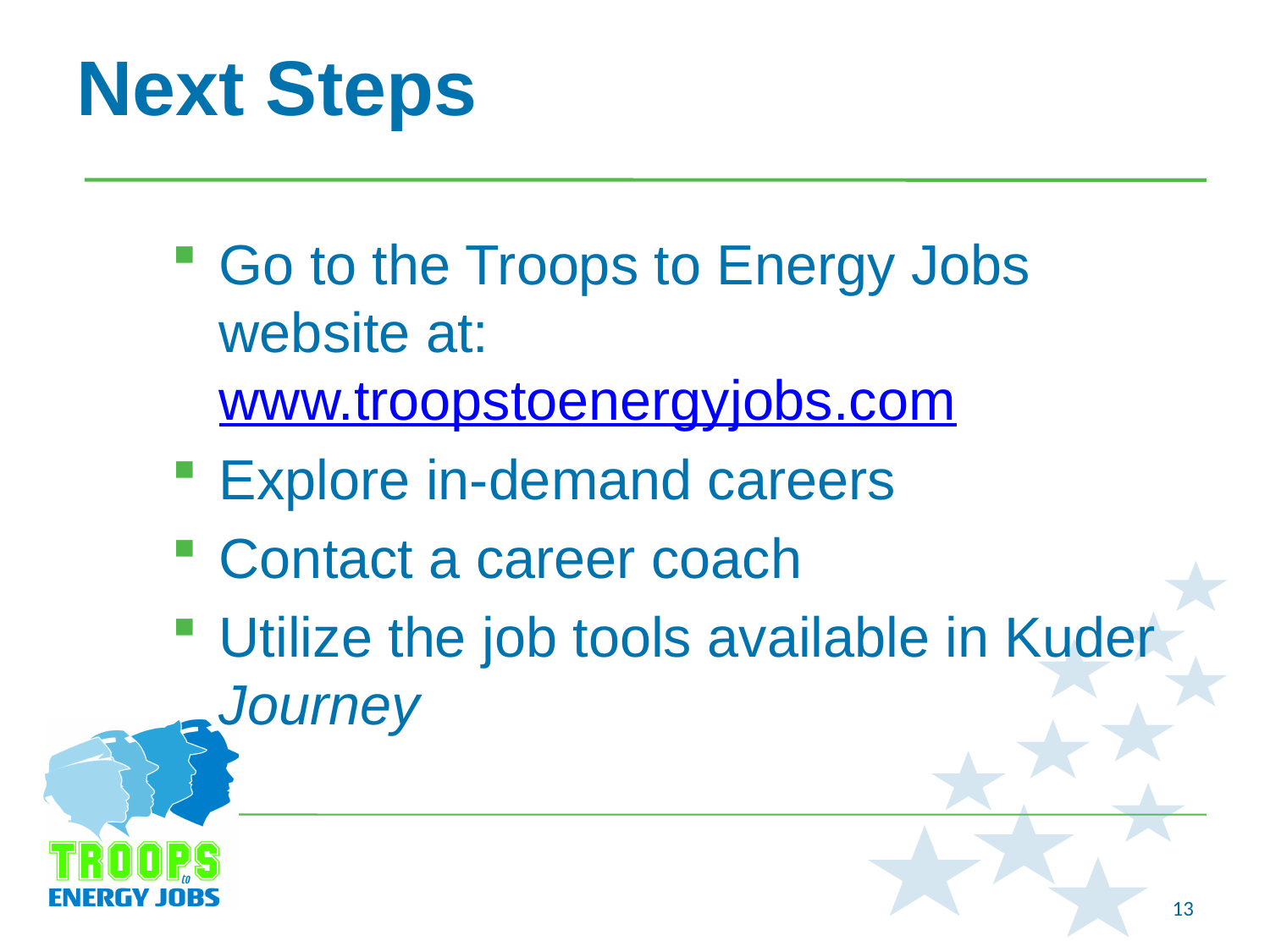

# Next Steps
Go to the Troops to Energy Jobs website at: www.troopstoenergyjobs.com
Explore in-demand careers
Contact a career coach
Utilize the job tools available in Kuder Journey
13